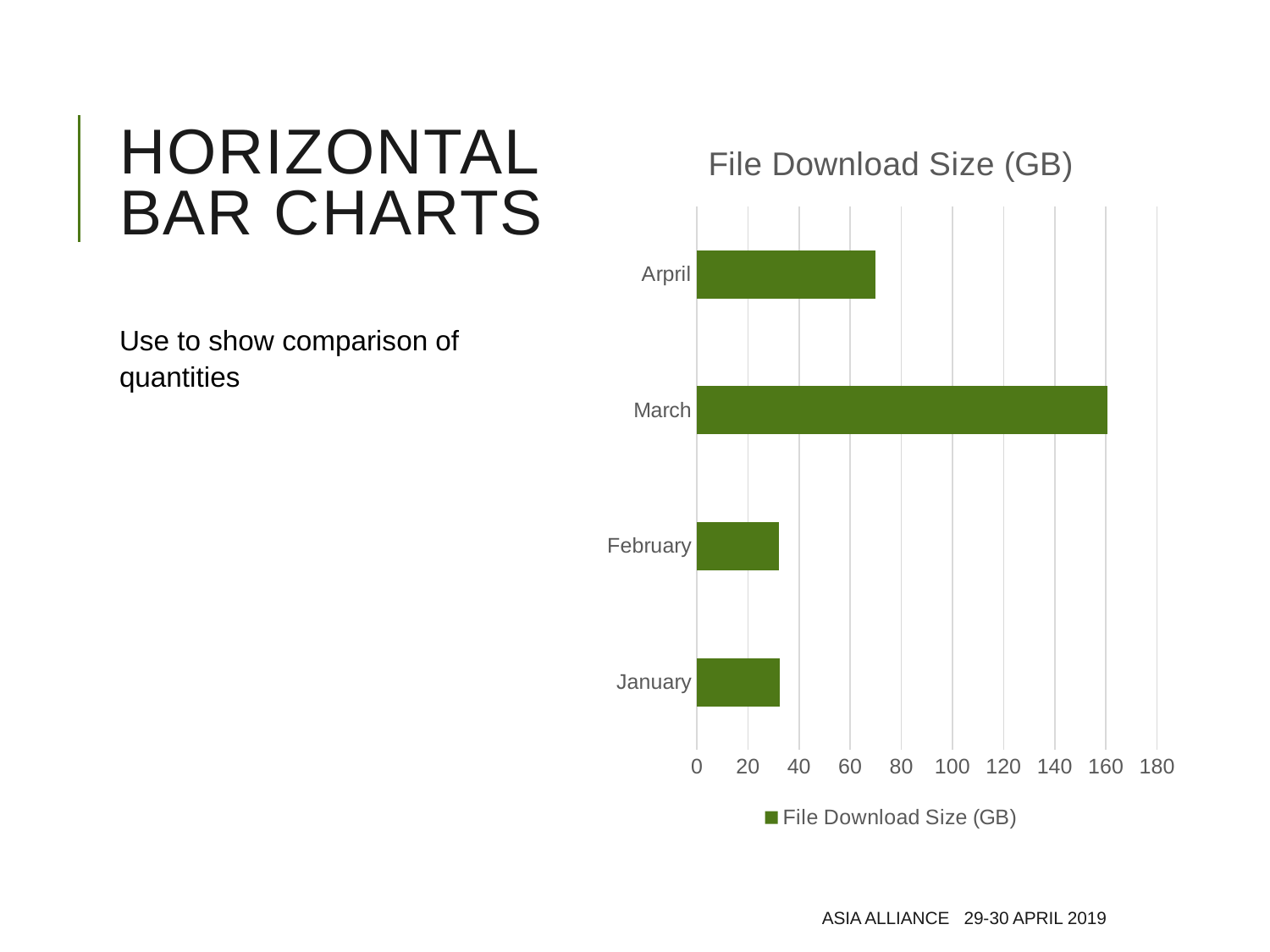

# HORIZONTAL BAR CHARTS

### Chart:

| Category | File Download Size (GB) |
|---|---|
| January | 32.5 |
| February | 32.0 |
| March | 160.7 |
| Arpril | 69.9 |
Use to show comparison of quantities
Asia Alliance   29-30 April 2019